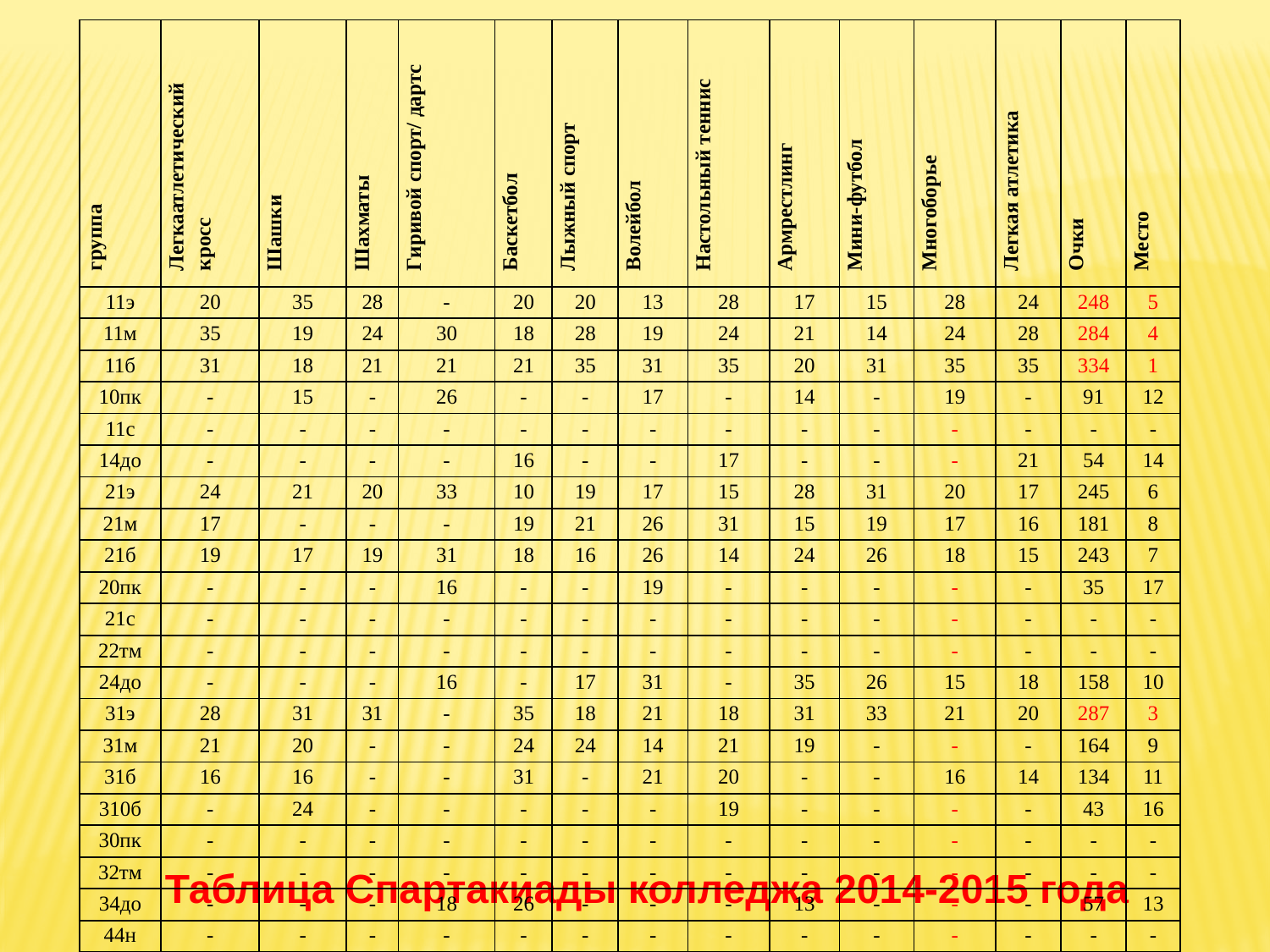

| группа | Легкаатлетический кросс | Шашки | Шахматы | Гиривой спорт/ дартс | Баскетбол | Лыжный спорт | Волейбол | Настольный теннис | Армрестлинг | Мини-футбол | Многоборье | Легкая атлетика | Очки | Место |
| --- | --- | --- | --- | --- | --- | --- | --- | --- | --- | --- | --- | --- | --- | --- |
| 11э | 20 | 35 | 28 | - | 20 | 20 | 13 | 28 | 17 | 15 | 28 | 24 | 248 | 5 |
| 11м | 35 | 19 | 24 | 30 | 18 | 28 | 19 | 24 | 21 | 14 | 24 | 28 | 284 | 4 |
| 11б | 31 | 18 | 21 | 21 | 21 | 35 | 31 | 35 | 20 | 31 | 35 | 35 | 334 | 1 |
| 10пк | - | 15 | - | 26 | - | - | 17 | - | 14 | - | 19 | - | 91 | 12 |
| 11с | - | - | - | - | - | - | - | - | - | - | - | - | - | - |
| 14до | - | - | - | - | 16 | - | - | 17 | - | - | - | 21 | 54 | 14 |
| 21э | 24 | 21 | 20 | 33 | 10 | 19 | 17 | 15 | 28 | 31 | 20 | 17 | 245 | 6 |
| 21м | 17 | - | - | - | 19 | 21 | 26 | 31 | 15 | 19 | 17 | 16 | 181 | 8 |
| 21б | 19 | 17 | 19 | 31 | 18 | 16 | 26 | 14 | 24 | 26 | 18 | 15 | 243 | 7 |
| 20пк | - | - | - | 16 | - | - | 19 | - | - | - | - | - | 35 | 17 |
| 21с | - | - | - | - | - | - | - | - | - | - | - | - | - | - |
| 22тм | - | - | - | - | - | - | - | - | - | - | - | - | - | - |
| 24до | - | - | - | 16 | - | 17 | 31 | - | 35 | 26 | 15 | 18 | 158 | 10 |
| 31э | 28 | 31 | 31 | - | 35 | 18 | 21 | 18 | 31 | 33 | 21 | 20 | 287 | 3 |
| 31м | 21 | 20 | - | - | 24 | 24 | 14 | 21 | 19 | - | - | - | 164 | 9 |
| 31б | 16 | 16 | - | - | 31 | - | 21 | 20 | - | - | 16 | 14 | 134 | 11 |
| 310б | - | 24 | - | - | - | - | - | 19 | - | - | - | - | 43 | 16 |
| 30пк | - | - | - | - | - | - | - | - | - | - | - | - | - | - |
| 32тм | - | - | - | - | - | - | - | - | - | - | - | - | - | - |
| 34до | - | - | - | 18 | 26 | - | - | - | 13 | - | - | - | 57 | 13 |
| 44н | - | - | - | - | - | - | - | - | - | - | - | - | - | - |
| 41э | - | 28 | 35 | 26 | 28 | 31 | 33 | 16 | 18 | 21 | 31 | 31 | 298 | 2 |
| 41м | - | - | - | - | 31 | - | 15 | - |  | - | - | - | 46 | 15 |
Таблица Спартакиады колледжа 2014-2015 года